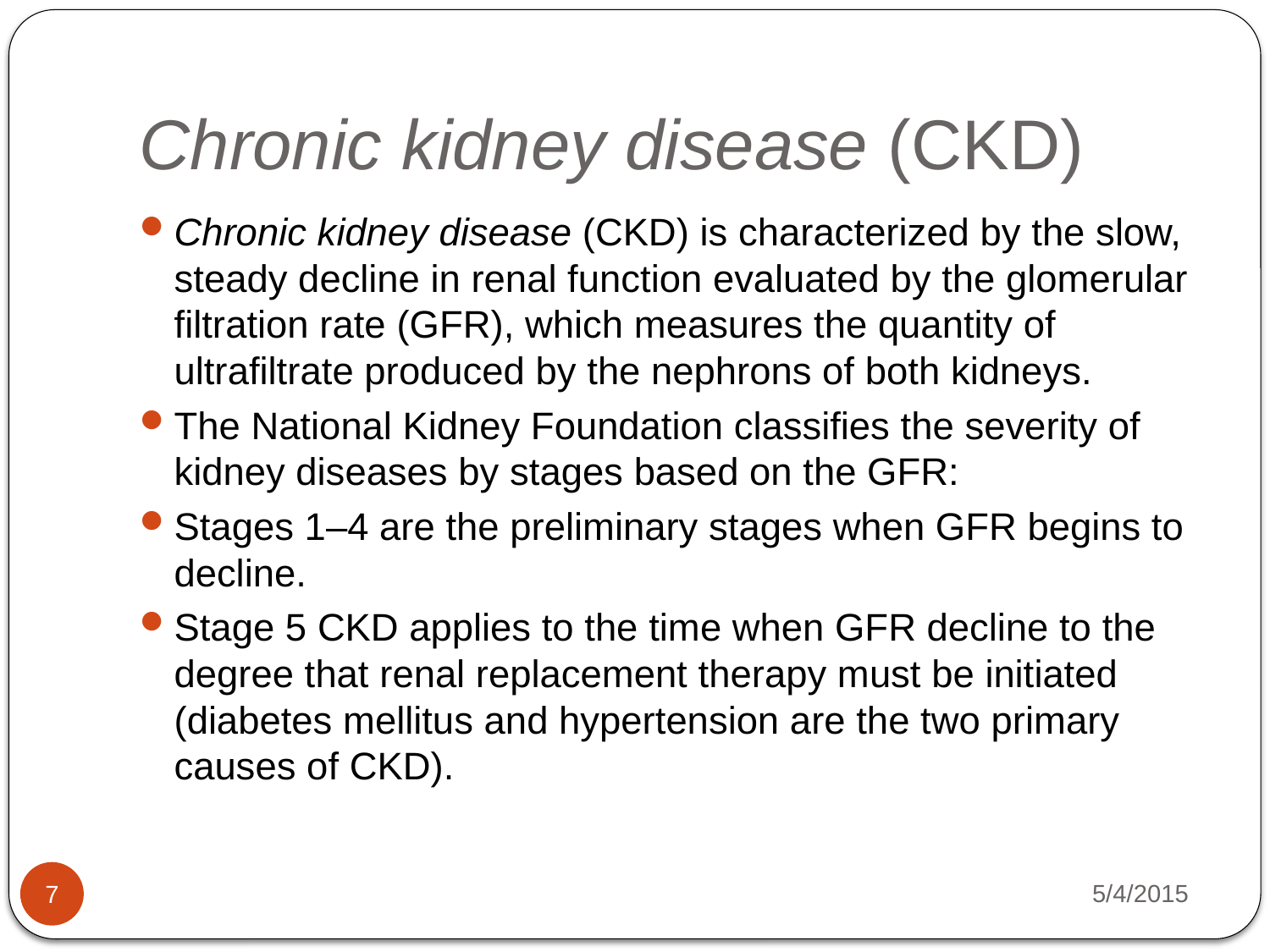

# Chronic kidney disease (CKD)
Chronic kidney disease (CKD) is characterized by the slow, steady decline in renal function evaluated by the glomerular filtration rate (GFR), which measures the quantity of ultrafiltrate produced by the nephrons of both kidneys.
The National Kidney Foundation classifies the severity of kidney diseases by stages based on the GFR:
Stages 1–4 are the preliminary stages when GFR begins to decline.
Stage 5 CKD applies to the time when GFR decline to the degree that renal replacement therapy must be initiated (diabetes mellitus and hypertension are the two primary causes of CKD).

5/4/2015
7